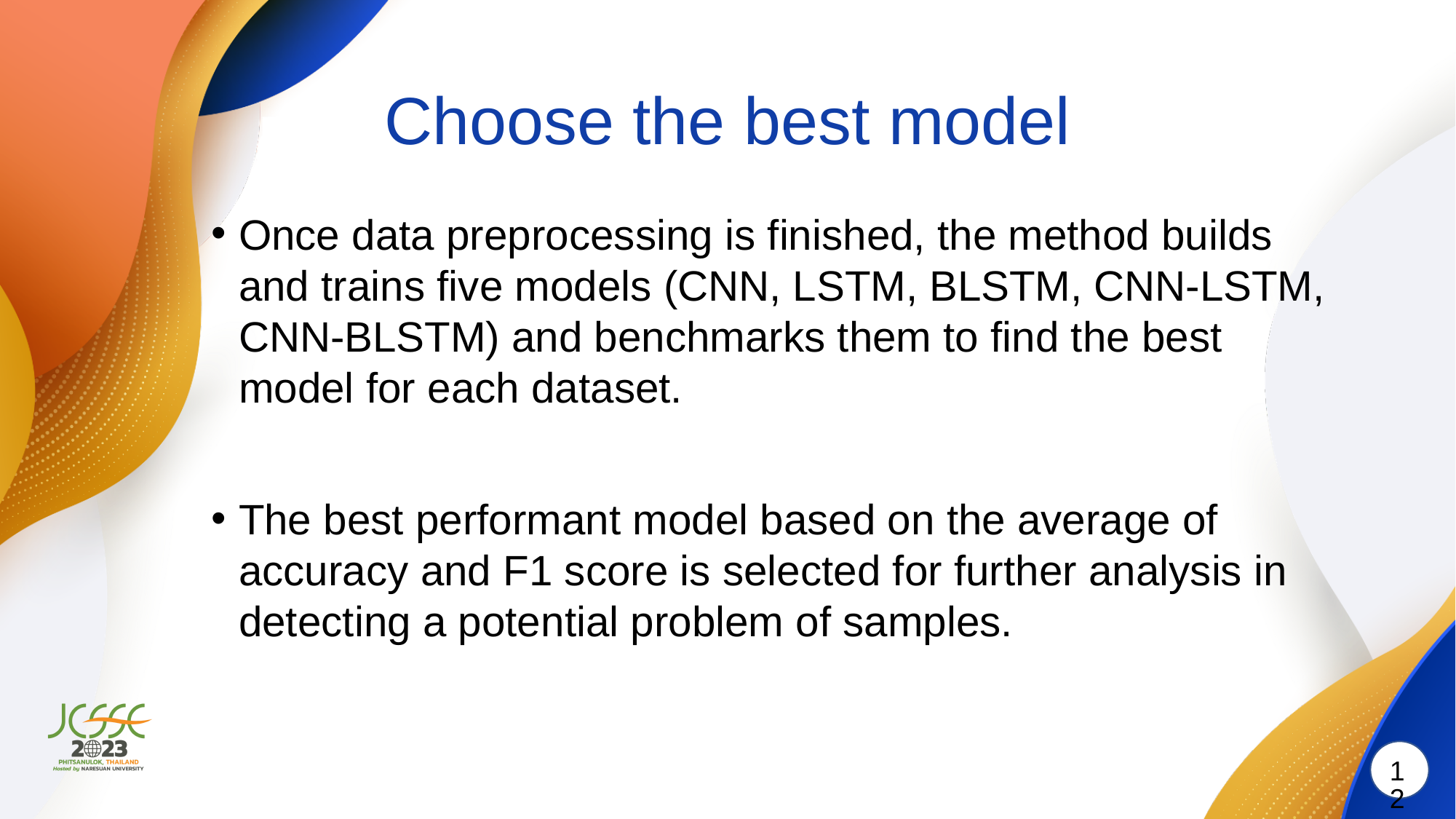

# Choose the best model
Once data preprocessing is finished, the method builds and trains five models (CNN, LSTM, BLSTM, CNN-LSTM, CNN-BLSTM) and benchmarks them to find the best model for each dataset.

The best performant model based on the average of accuracy and F1 score is selected for further analysis in detecting a potential problem of samples.